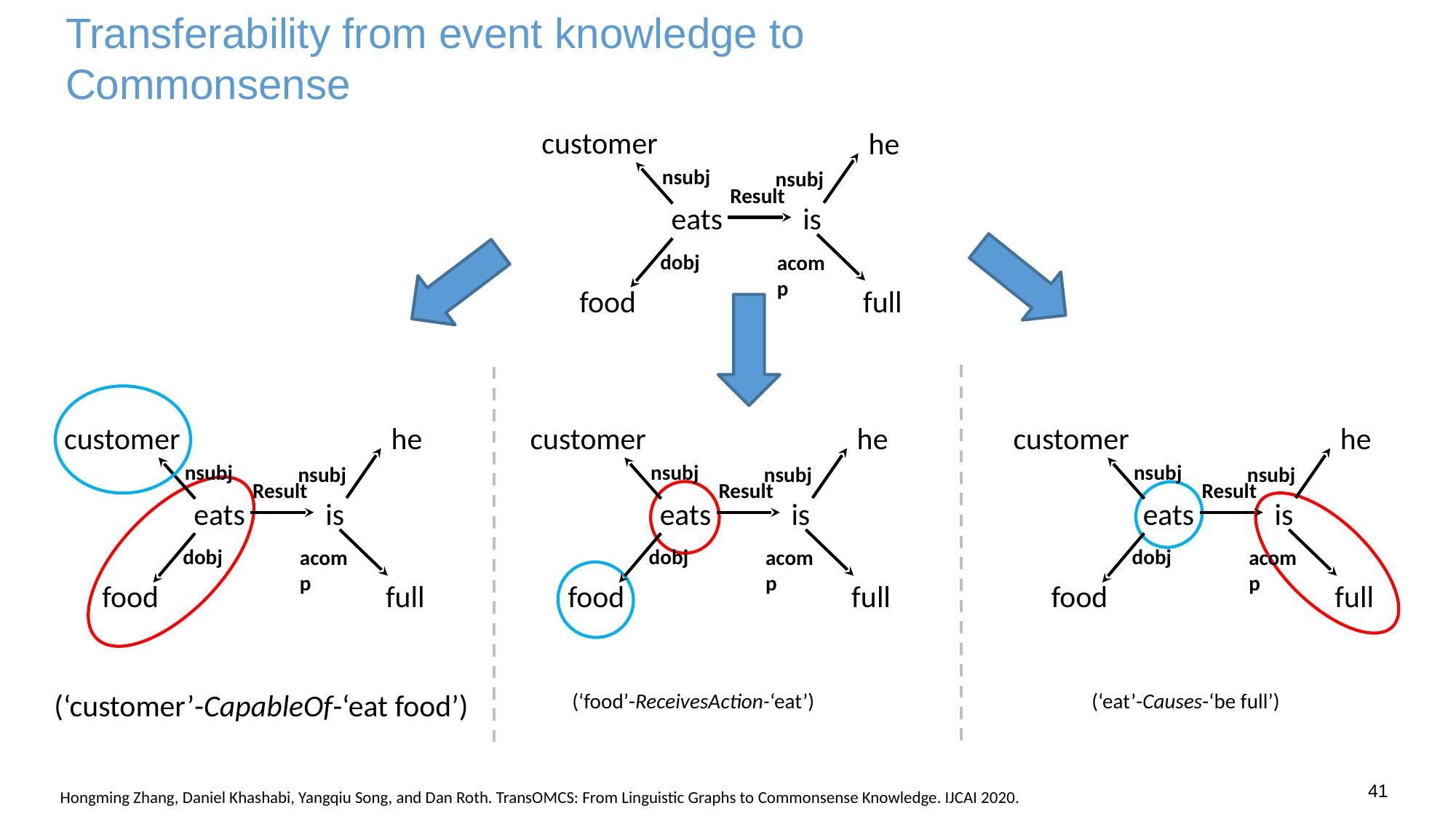

# Transferability from event knowledge to Commonsense
customer
he
nsubj
nsubj
Result
eats
is
dobj
acomp
food
full

customer
he
nsubj
nsubj
Result
eats
is
dobj
acomp
food
full
customer
he
nsubj
nsubj
Result
eats
is
dobj
acomp
food
full
customer
he
nsubj
nsubj
Result
eats
is
dobj
acomp
food
full

(‘customer’-CapableOf-‘eat food’)
(‘eat’-Causes-‘be full’)
(‘food’-ReceivesAction-‘eat’)
41
Hongming Zhang, Daniel Khashabi, Yangqiu Song, and Dan Roth. TransOMCS: From Linguistic Graphs to Commonsense Knowledge. IJCAI 2020.